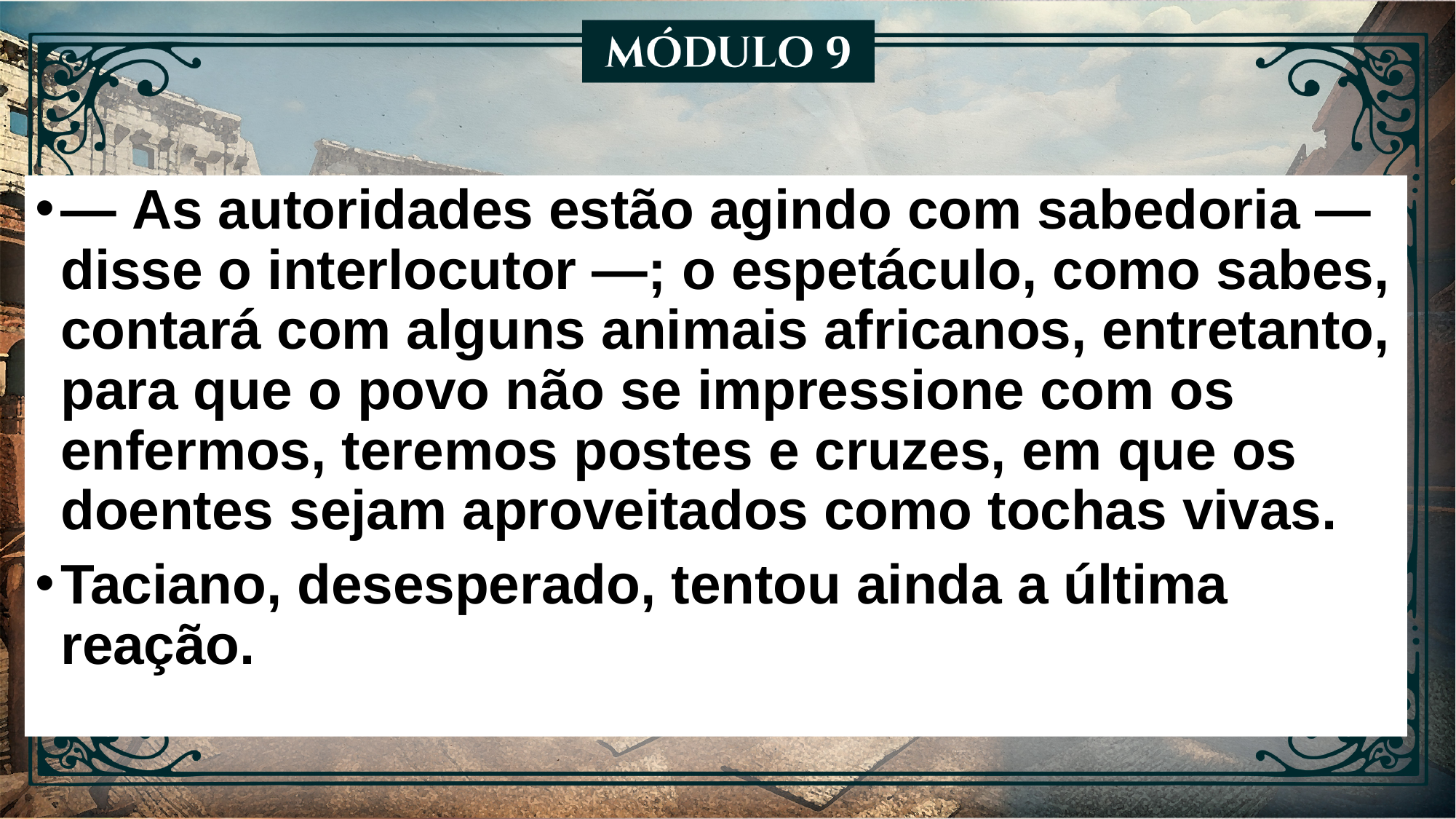

— As autoridades estão agindo com sabedoria — disse o interlocutor —; o espetáculo, como sabes, contará com alguns animais africanos, entretanto, para que o povo não se impressione com os enfermos, teremos postes e cruzes, em que os doentes sejam aproveitados como tochas vivas.
Taciano, desesperado, tentou ainda a última reação.